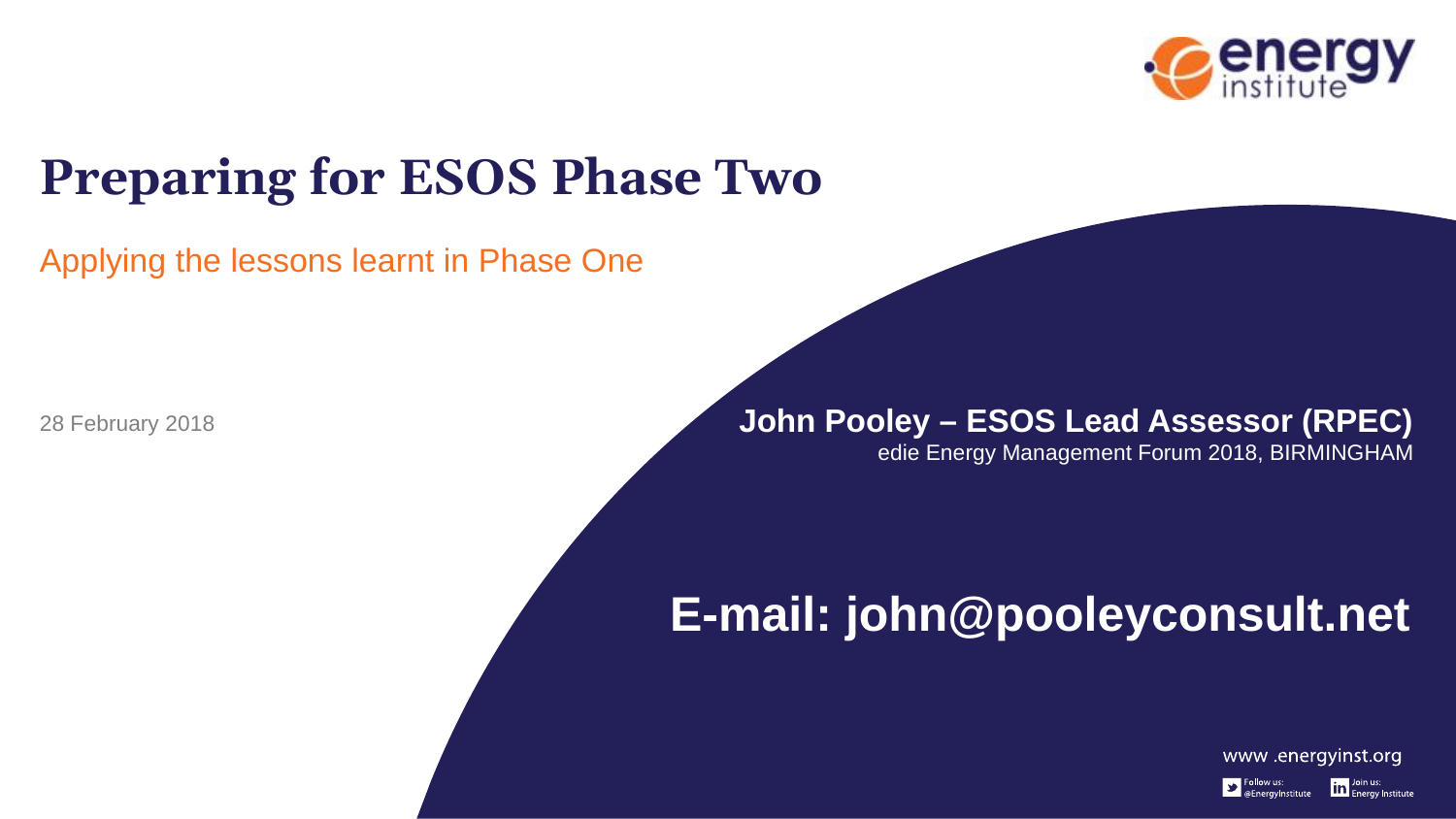

# Preparing for ESOS Phase Two
Applying the lessons learnt in Phase One
John Pooley – ESOS Lead Assessor (RPEC)
28 February 2018
 edie Energy Management Forum 2018, BIRMINGHAM
E-mail: john@pooleyconsult.net